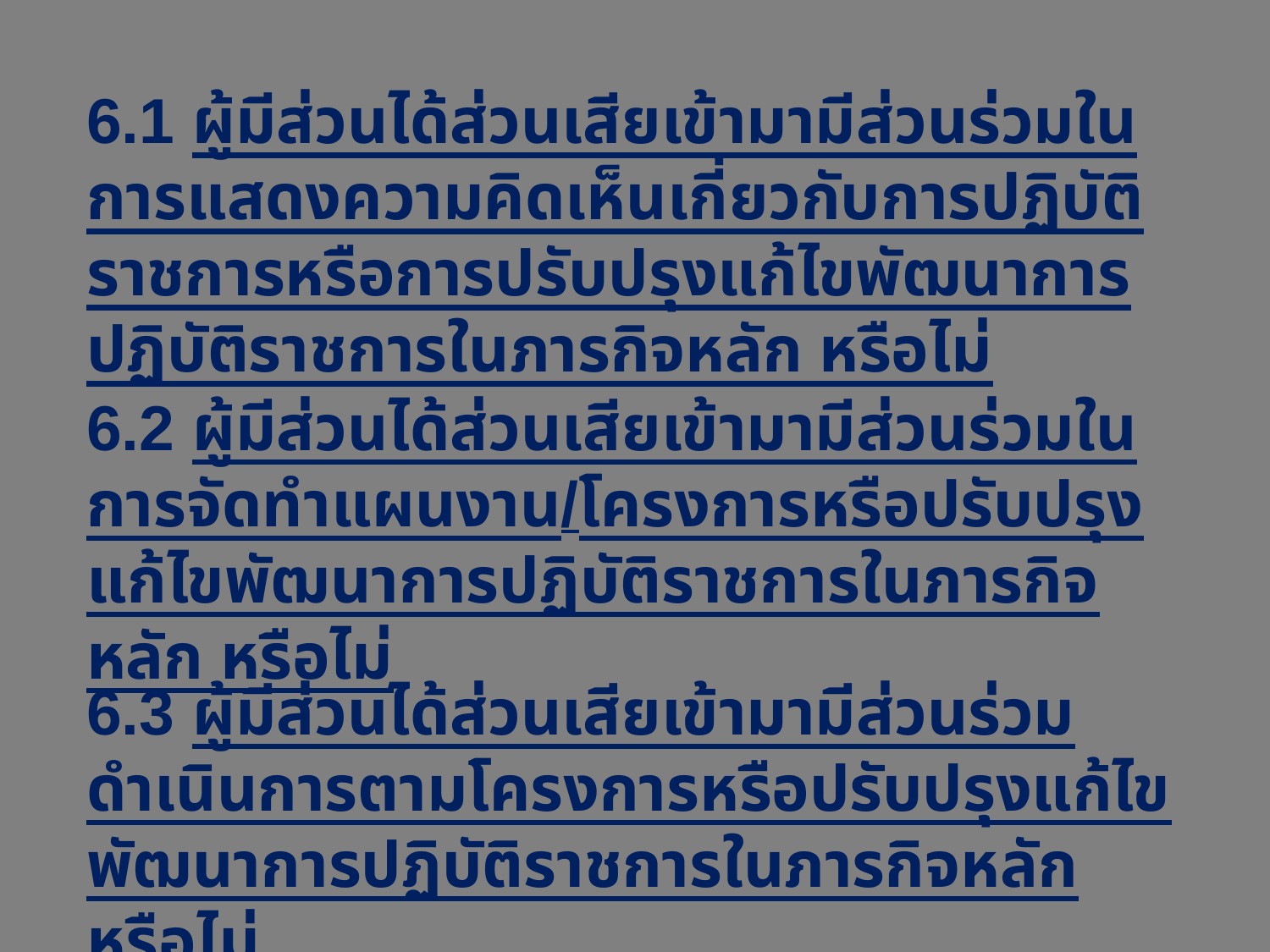

6.1 ผู้มีส่วนได้ส่วนเสียเข้ามามีส่วนร่วมในการแสดงความคิดเห็นเกี่ยวกับการปฏิบัติราชการหรือการปรับปรุงแก้ไขพัฒนาการปฏิบัติราชการในภารกิจหลัก หรือไม่
6.2 ผู้มีส่วนได้ส่วนเสียเข้ามามีส่วนร่วมในการจัดทำแผนงาน/โครงการหรือปรับปรุงแก้ไขพัฒนาการปฏิบัติราชการในภารกิจหลัก หรือไม่
6.3 ผู้มีส่วนได้ส่วนเสียเข้ามามีส่วนร่วมดำเนินการตามโครงการหรือปรับปรุงแก้ไขพัฒนาการปฏิบัติราชการในภารกิจหลัก หรือไม่